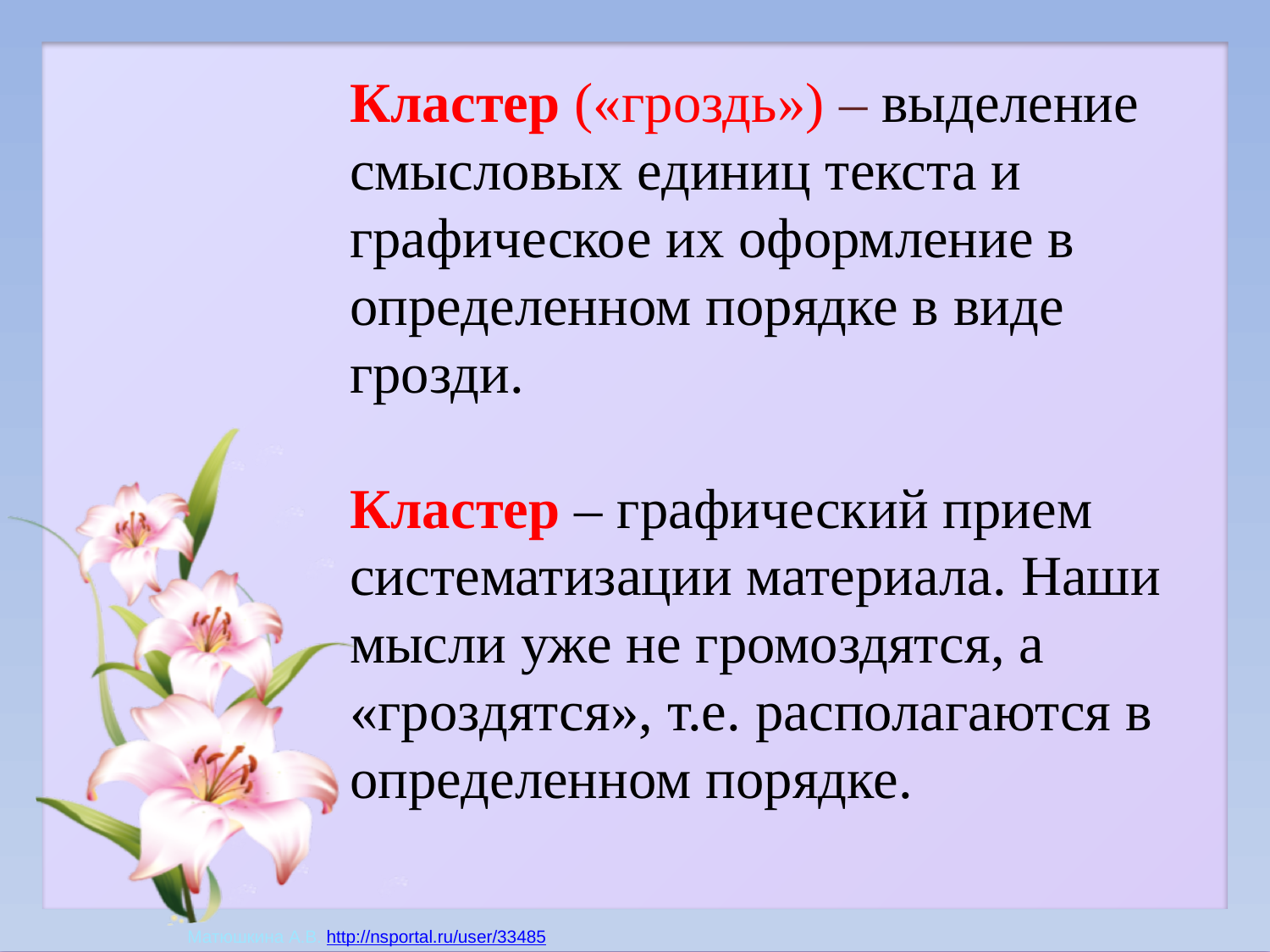

Кластер («гроздь») – выделение смысловых единиц текста и графическое их оформление в определенном порядке в виде грозди.

Кластер – графический прием систематизации материала. Наши мысли уже не громоздятся, а «гроздятся», т.е. располагаются в определенном порядке.